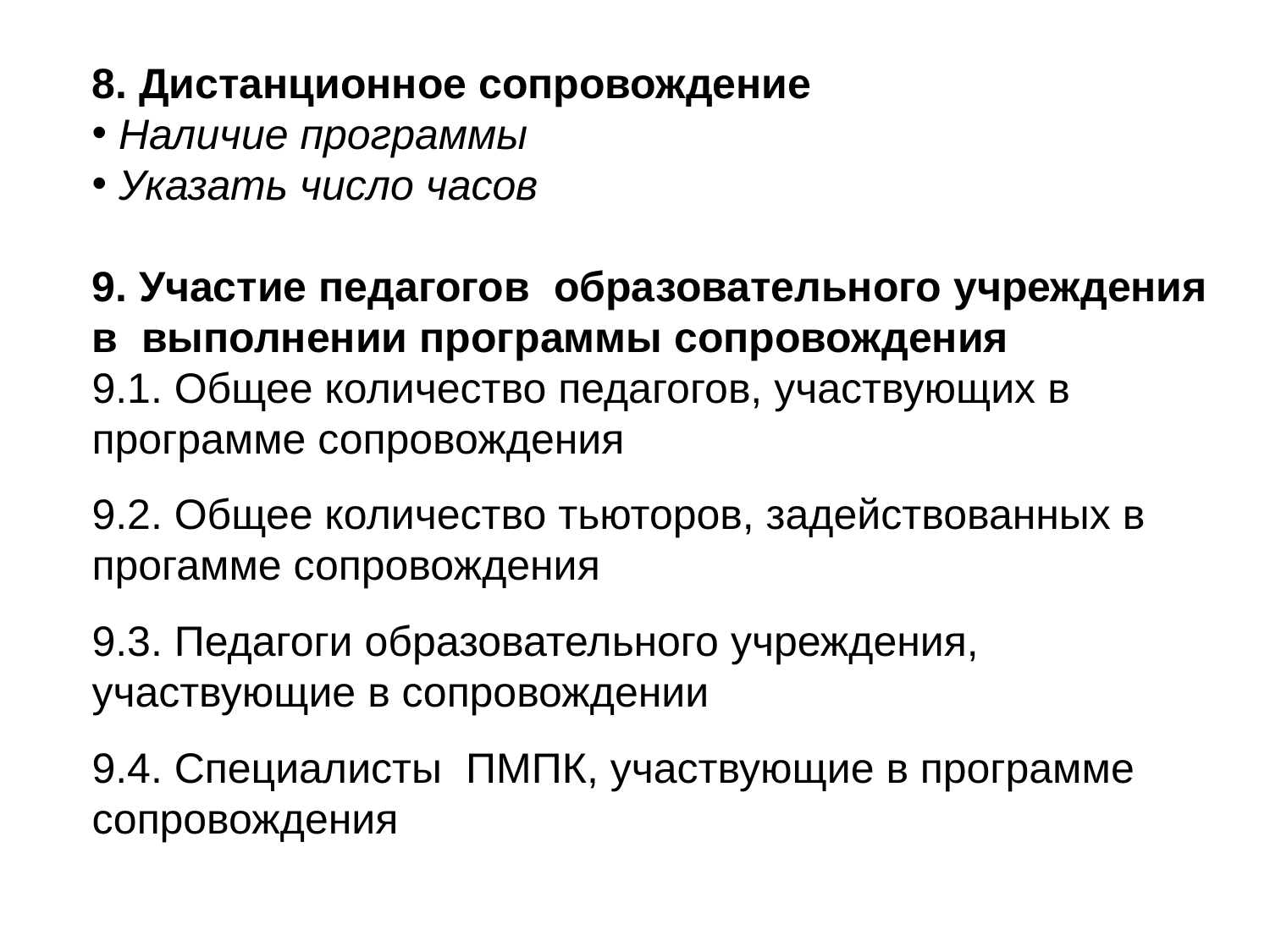

8. Дистанционное сопровождение
 Наличие программы
 Указать число часов

9. Участие педагогов  образовательного учреждения в  выполнении программы сопровождения
9.1. Общее количество педагогов, участвующих в программе сопровождения

9.2. Общее количество тьюторов, задействованных в прогамме сопровождения

9.3. Педагоги образовательного учреждения, участвующие в сопровождении

9.4. Специалисты  ПМПК, участвующие в программе сопровождения